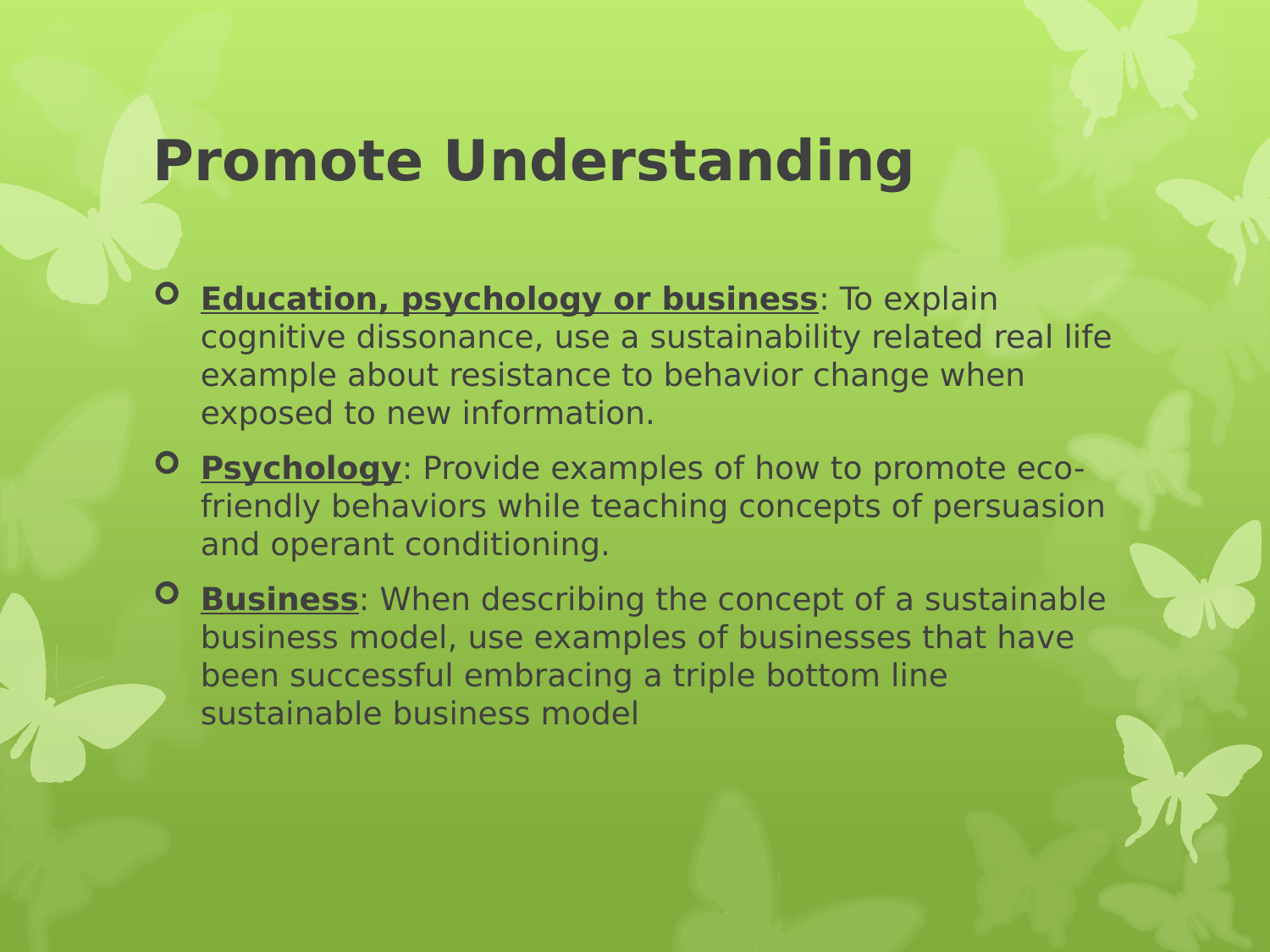

# Promote Understanding
Education, psychology or business: To explain cognitive dissonance, use a sustainability related real life example about resistance to behavior change when exposed to new information.
Psychology: Provide examples of how to promote eco-friendly behaviors while teaching concepts of persuasion and operant conditioning.
Business: When describing the concept of a sustainable business model, use examples of businesses that have been successful embracing a triple bottom line sustainable business model